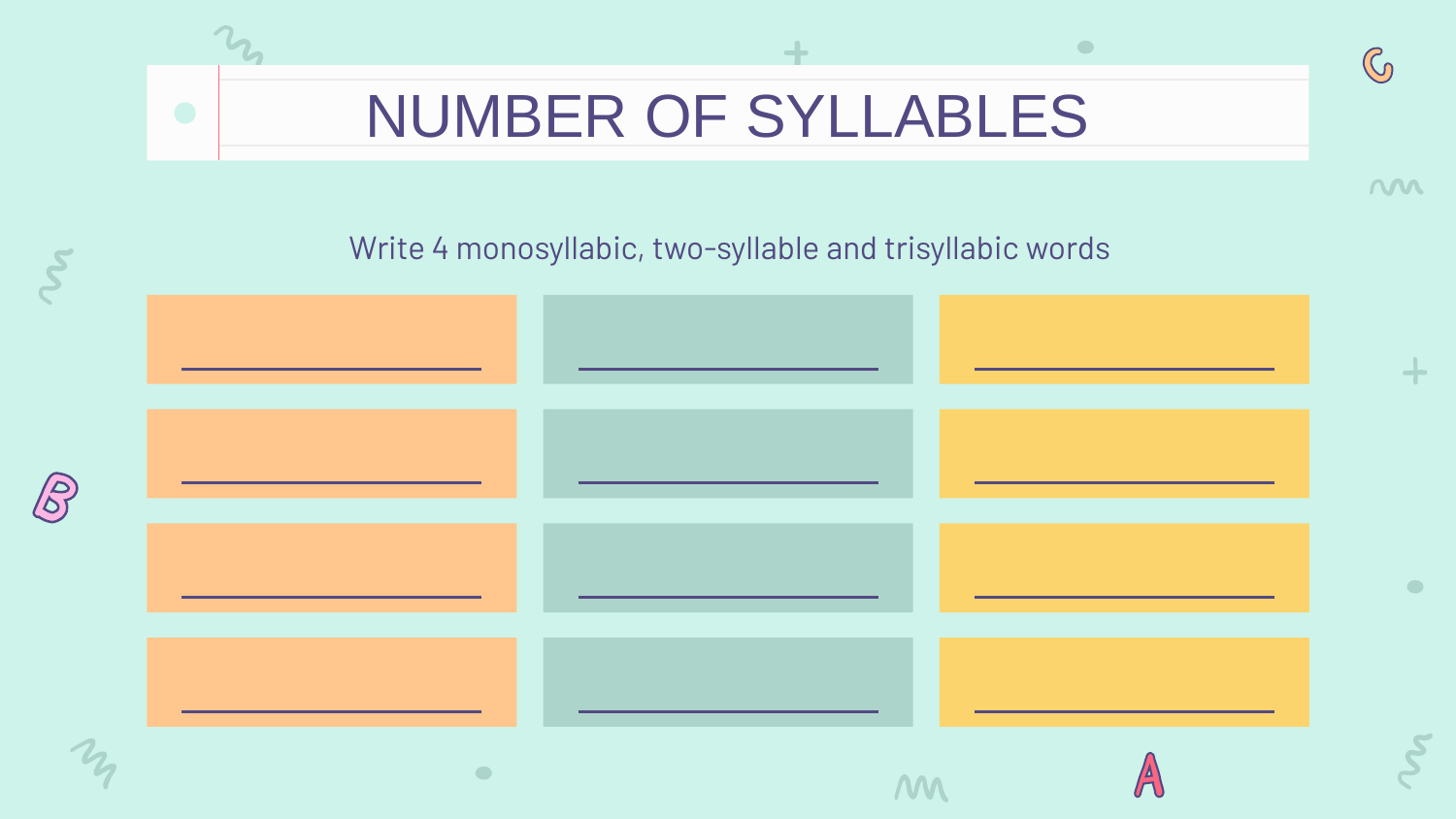

# NUMBER OF SYLLABLES
Write 4 monosyllabic, two-syllable and trisyllabic words